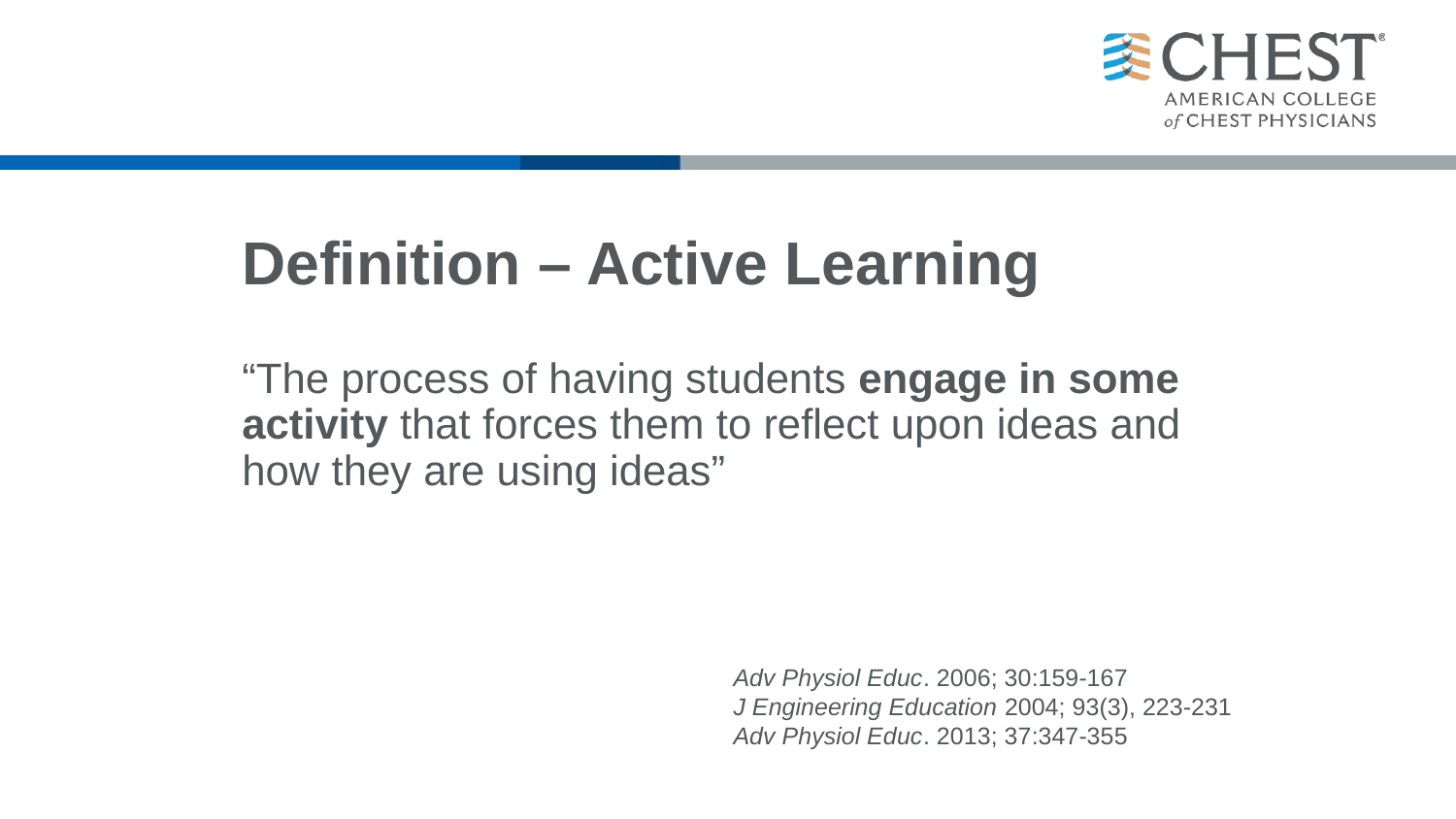

# Definition – Active Learning
“The process of having students engage in some activity that forces them to reflect upon ideas and how they are using ideas”

Adv Physiol Educ. 2006; 30:159-167
J Engineering Education 2004; 93(3), 223-231
Adv Physiol Educ. 2013; 37:347-355